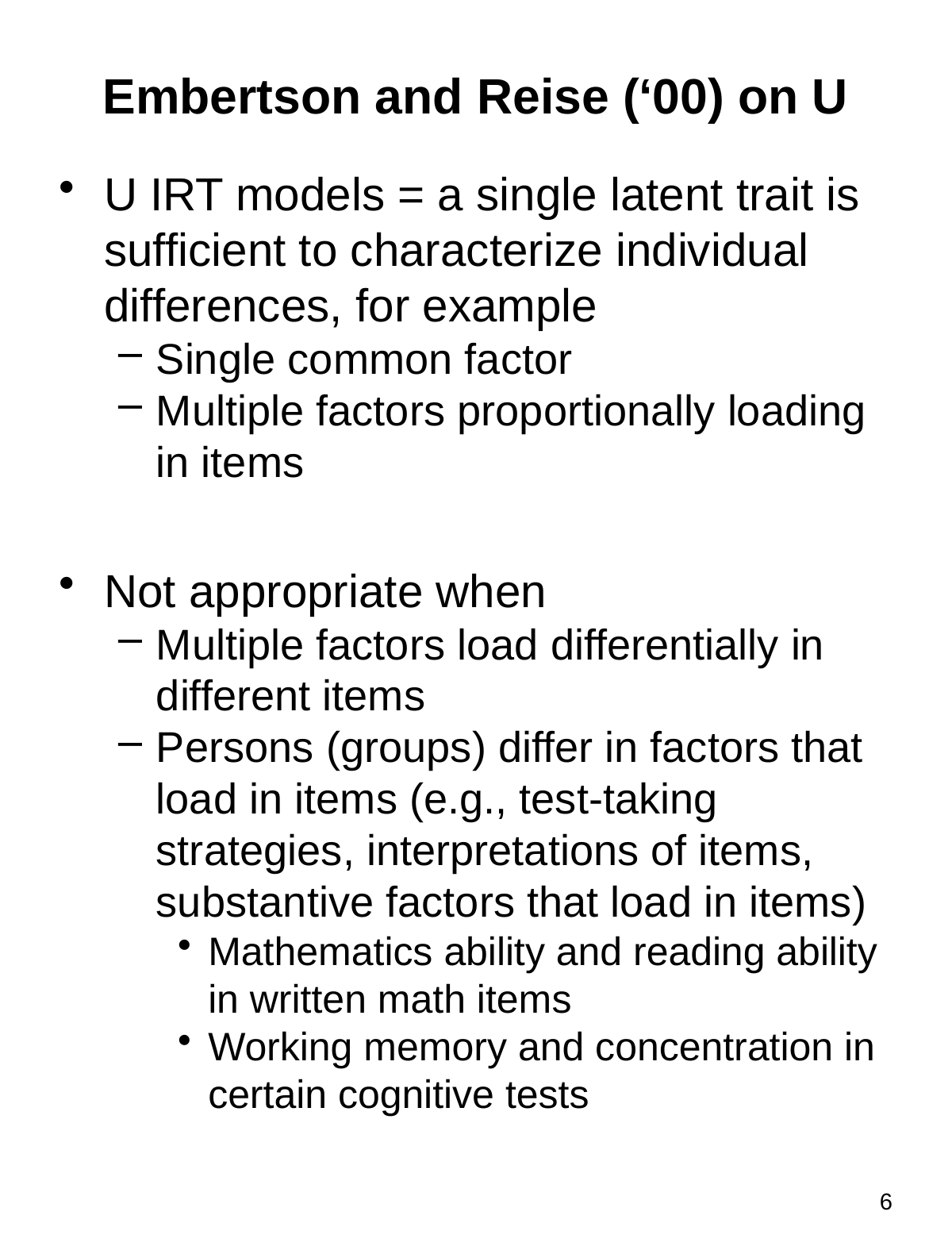

# Embertson and Reise (‘00) on U
U IRT models = a single latent trait is sufficient to characterize individual differences, for example
Single common factor
Multiple factors proportionally loading in items

Not appropriate when
Multiple factors load differentially in different items
Persons (groups) differ in factors that load in items (e.g., test-taking strategies, interpretations of items, substantive factors that load in items)
Mathematics ability and reading ability in written math items
Working memory and concentration in certain cognitive tests

6